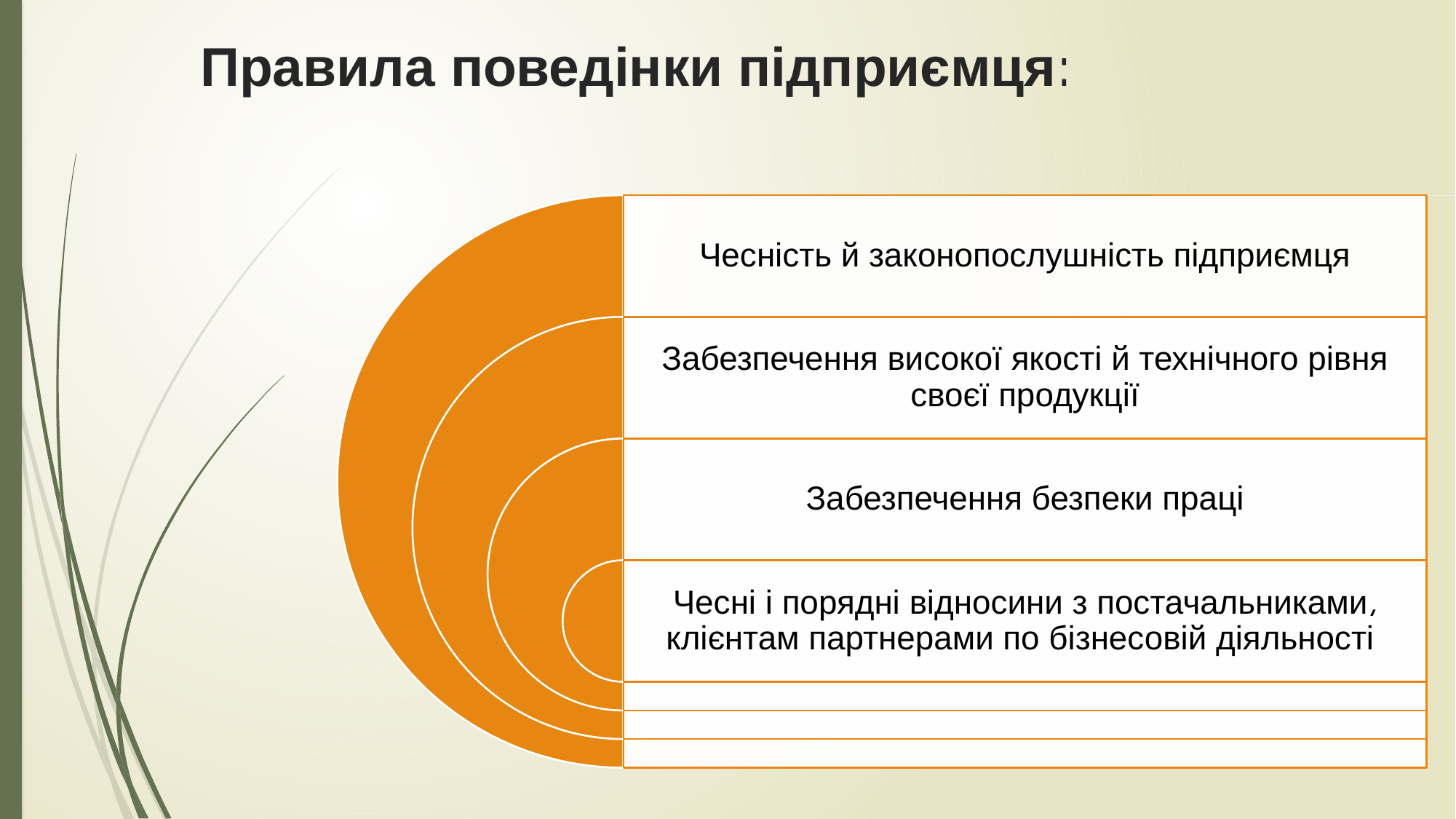

# Правила поведінки підприємця:

Чесність й законопослушність підприємця
Забезпечення високої якості й технічного рівня своєї продукції
Забезпечення безпеки праці
Чесні і порядні відносини з постачальниками, клієнтам партнерами по бізнесовій діяльності